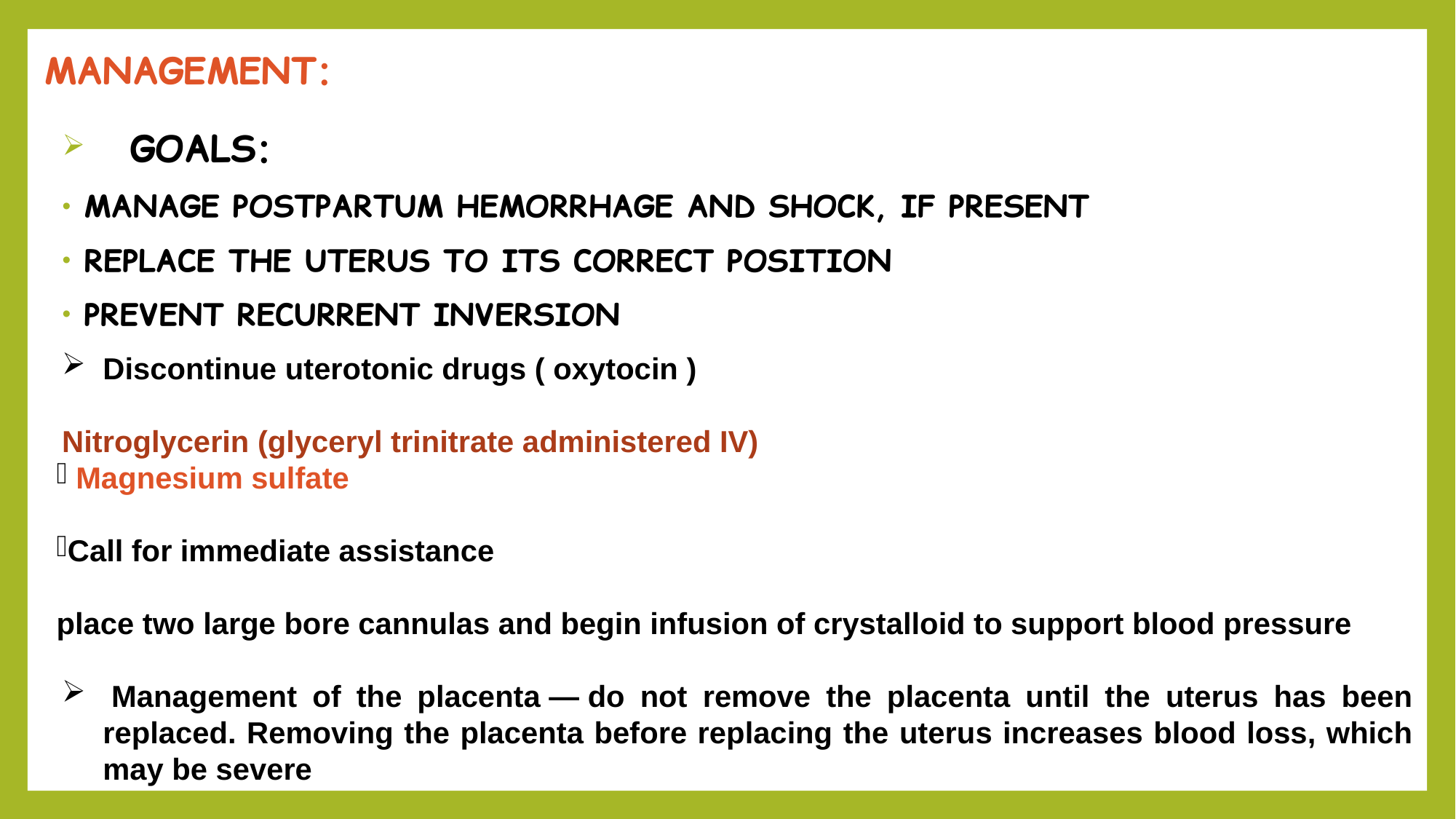

# Management:
Goals:
Manage postpartum hemorrhage and shock, if present
Replace the uterus to its correct position
Prevent recurrent inversion

Discontinue uterotonic drugs ( oxytocin )

Nitroglycerin (glyceryl trinitrate administered IV)
 Magnesium sulfate

Call for immediate assistance

place two large bore cannulas and begin infusion of crystalloid to support blood pressure

 Management of the placenta — do not remove the placenta until the uterus has been replaced. Removing the placenta before replacing the uterus increases blood loss, which may be severe